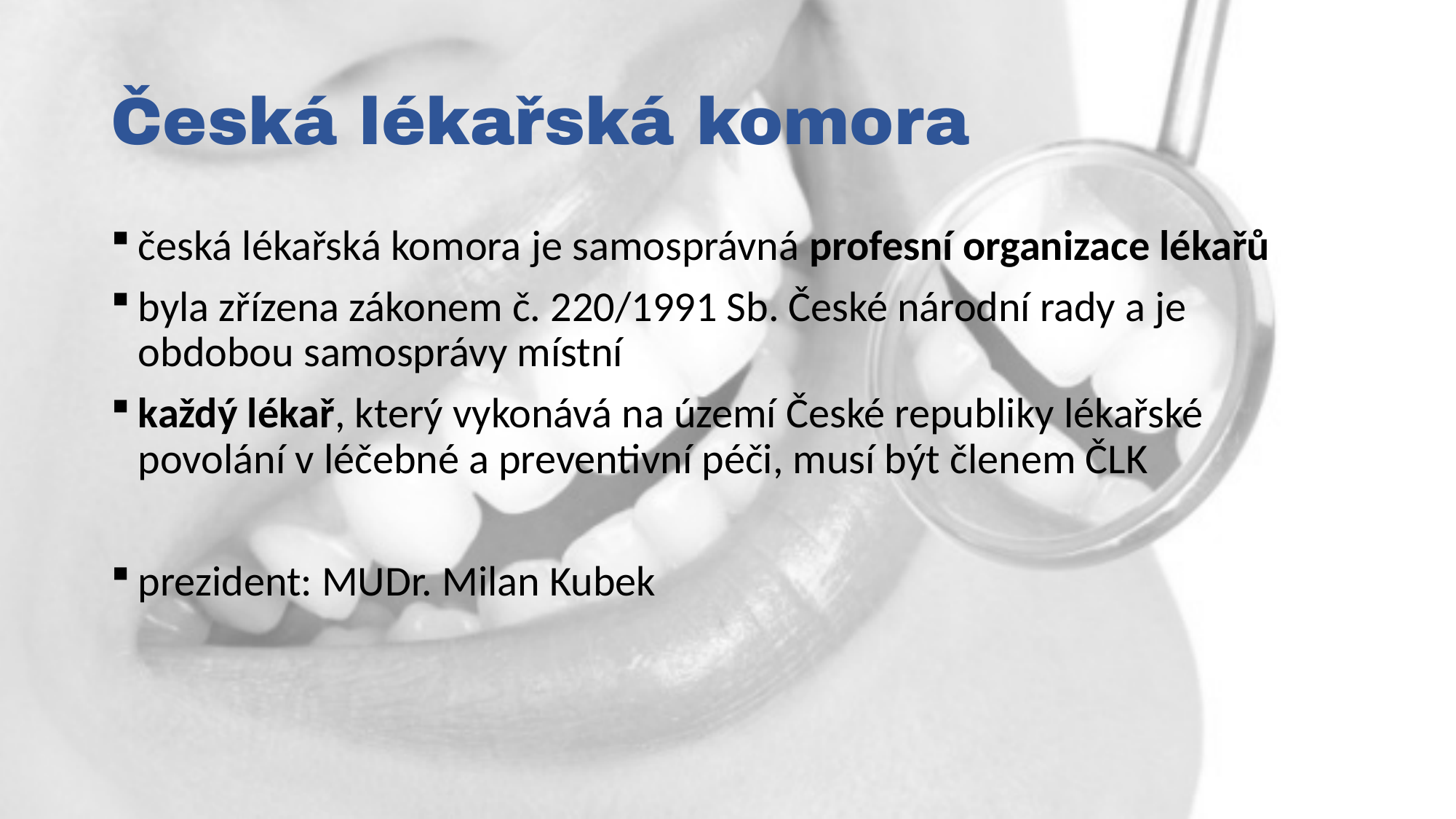

# Česká lékařská komora
česká lékařská komora je samosprávná profesní organizace lékařů
byla zřízena zákonem č. 220/1991 Sb. České národní rady a je obdobou samosprávy místní
každý lékař, který vykonává na území České republiky lékařské povolání v léčebné a preventivní péči, musí být členem ČLK

prezident: MUDr. Milan Kubek